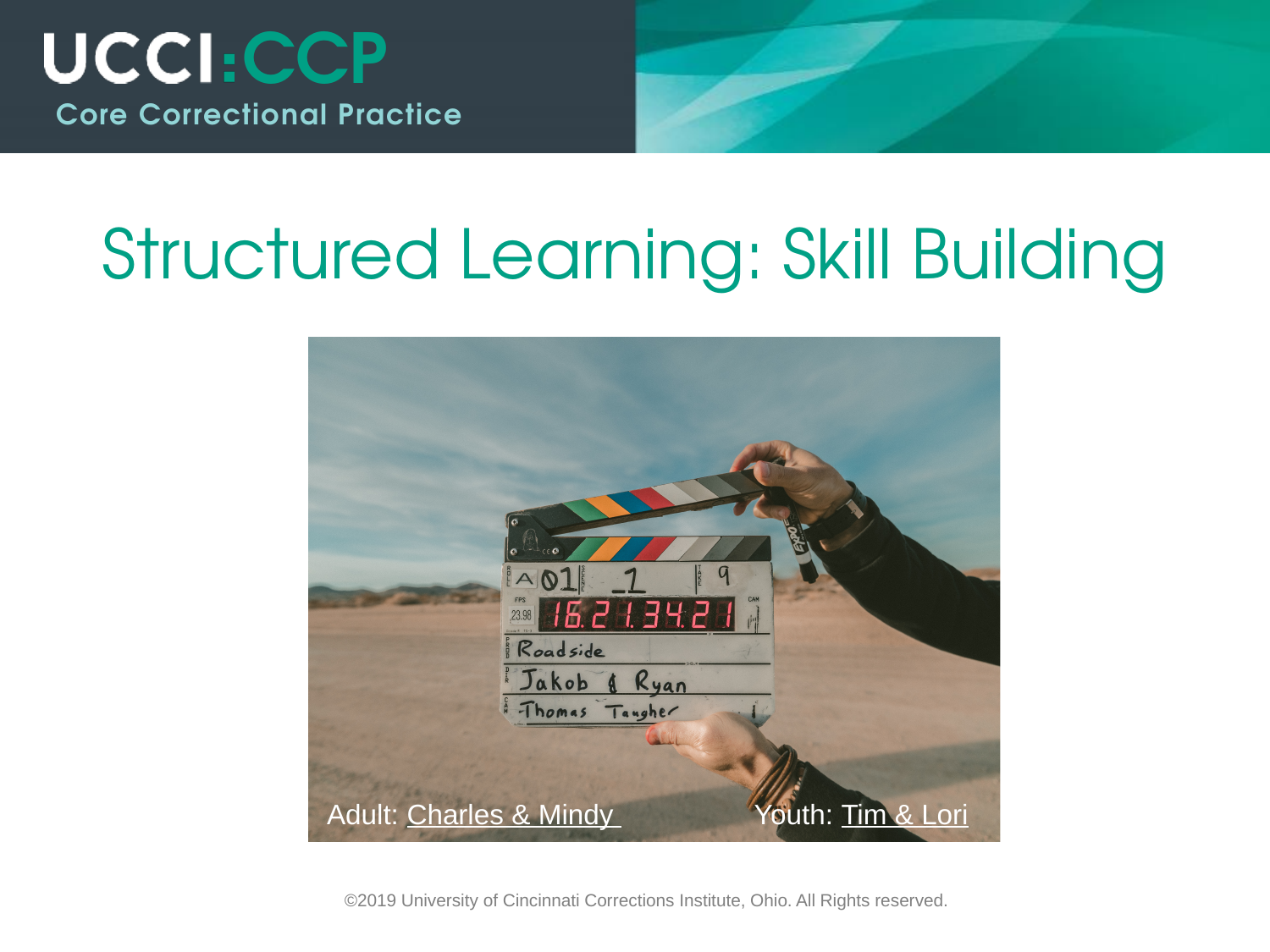

# Structured Learning: Skill Building

Adult: Charles & Mindy 	      Youth: Tim & Lori